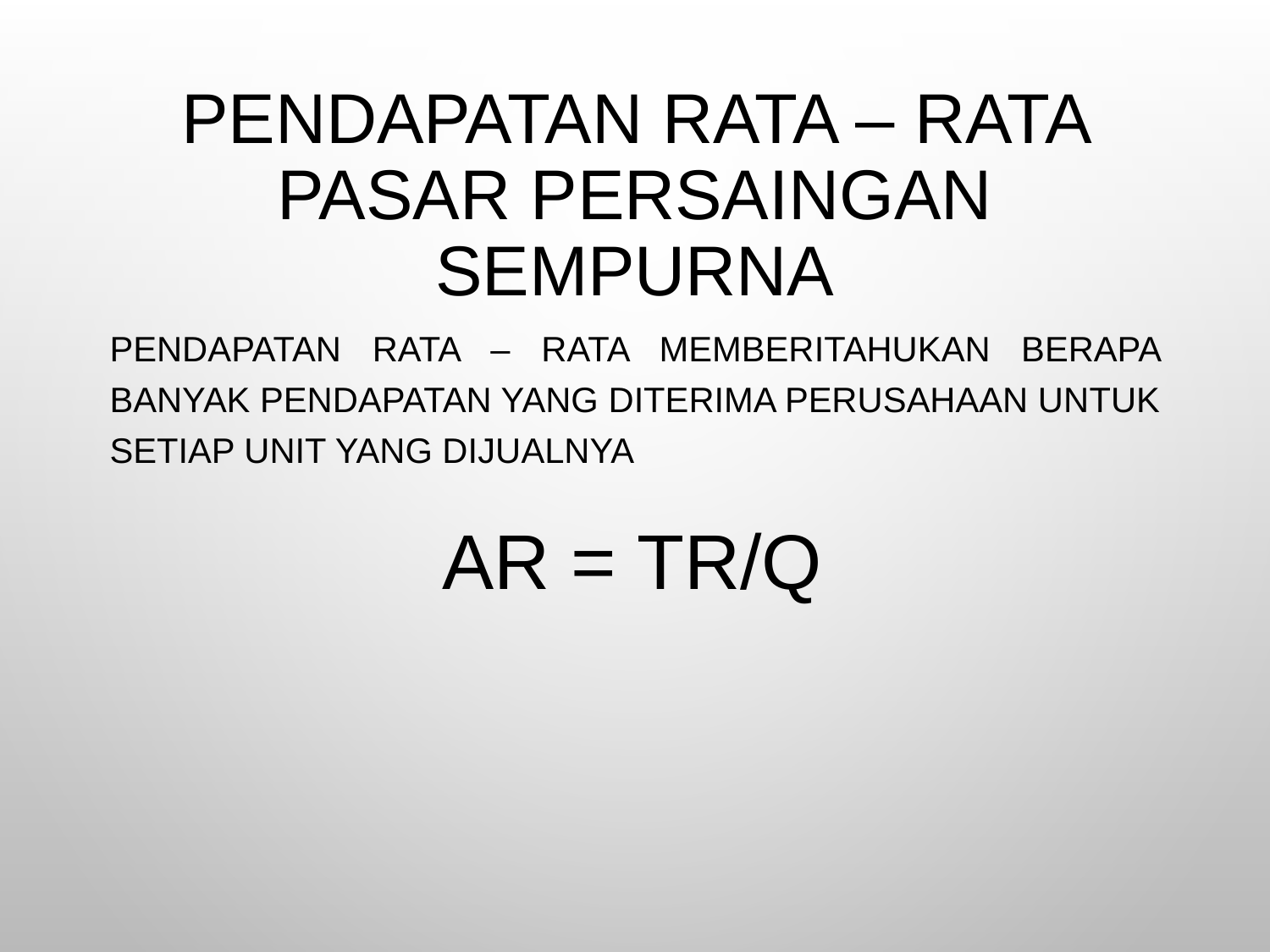

# Pendapatan Rata – Rata Pasar Persaingan Sempurna
Pendapatan rata – rata memberitahukan berapa banyak pendapatan yang diterima perusahaan untuk setiap unit yang dijualnya

AR = TR/Q